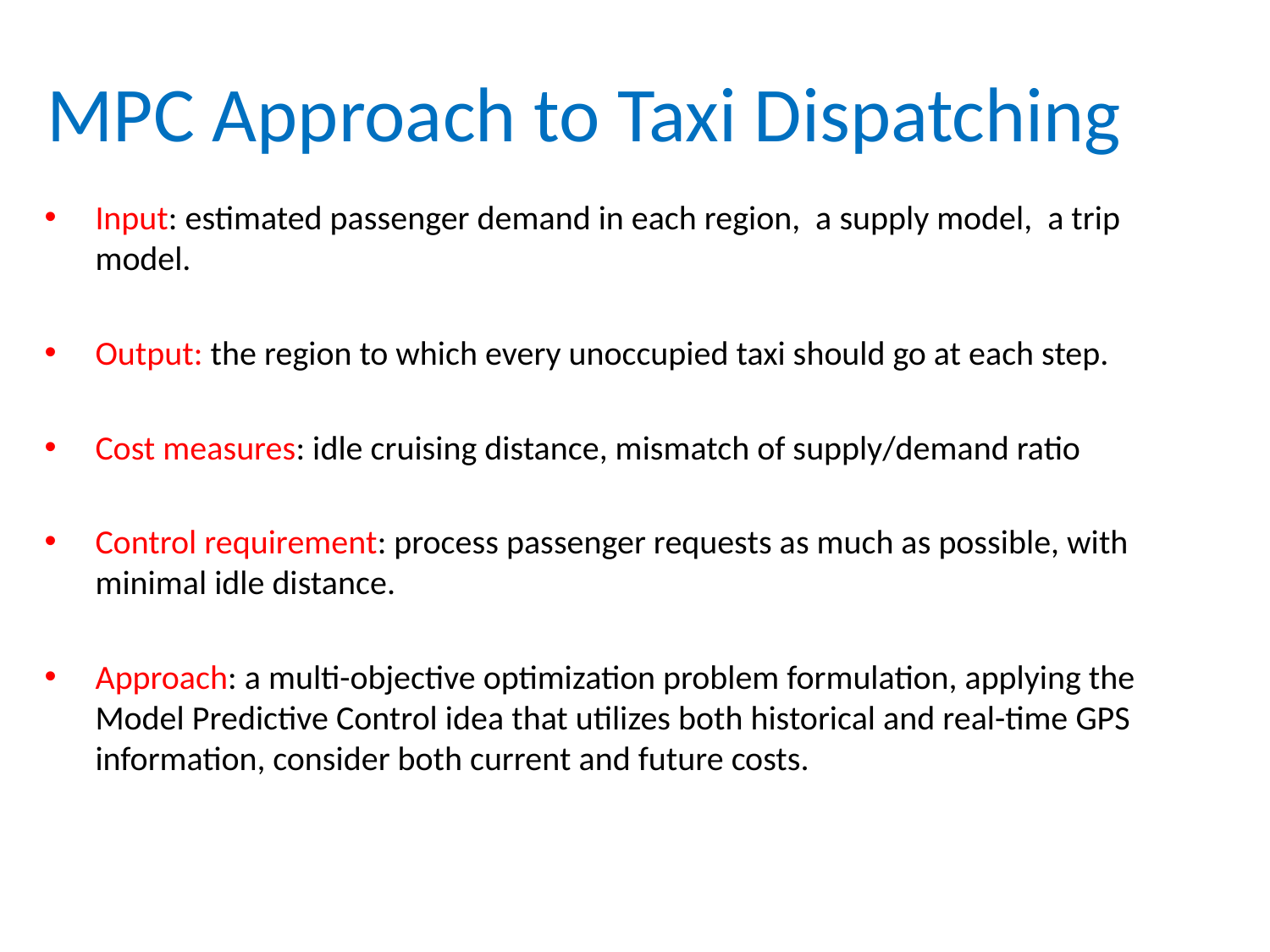

# MPC Approach to Taxi Dispatching

Input: estimated passenger demand in each region,  a supply model,  a trip model.

Output: the region to which every unoccupied taxi should go at each step.

Cost measures: idle cruising distance, mismatch of supply/demand ratio

Control requirement: process passenger requests as much as possible, with minimal idle distance.

Approach: a multi-objective optimization problem formulation, applying the Model Predictive Control idea that utilizes both historical and real-time GPS information, consider both current and future costs.